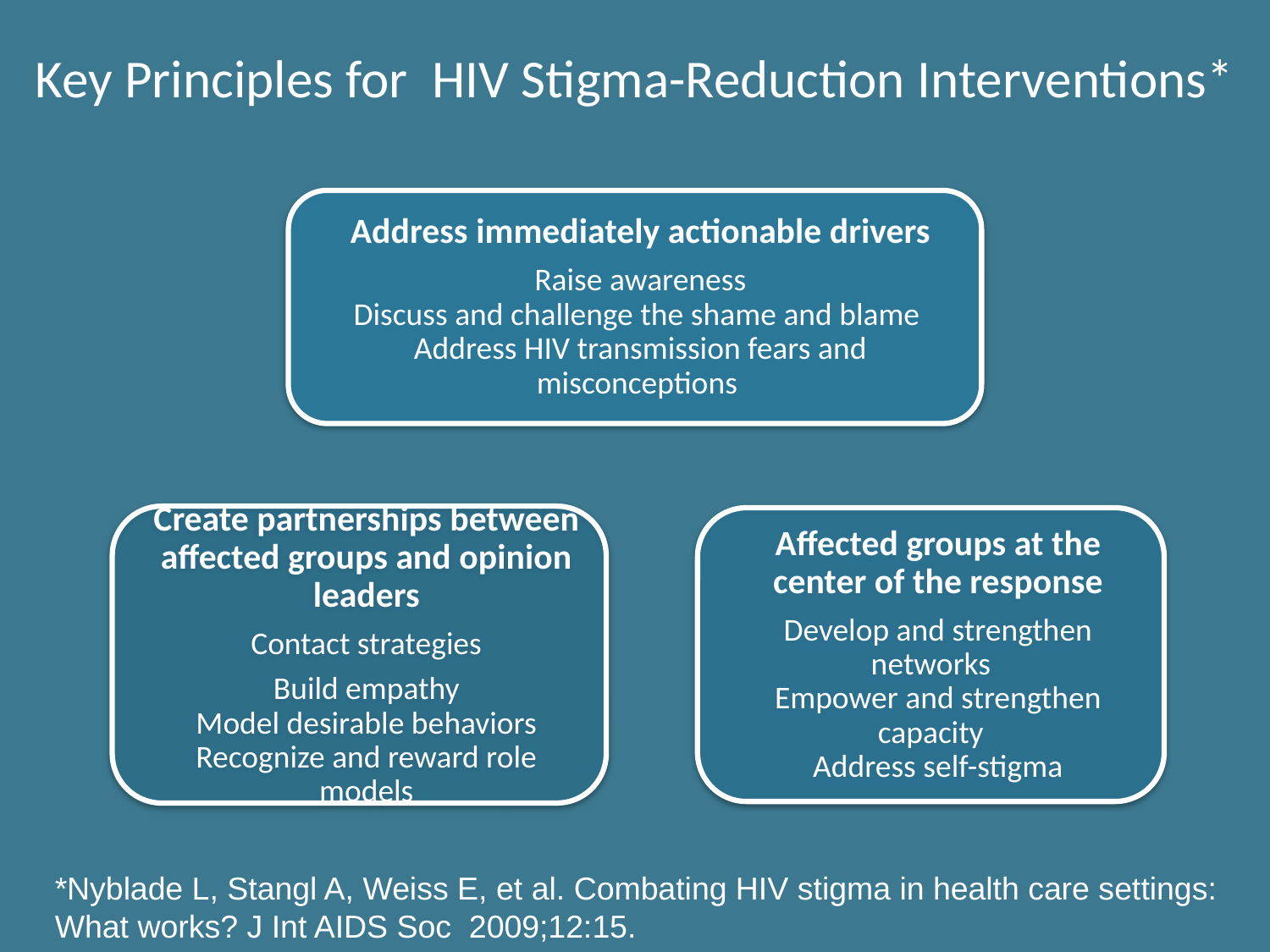

# Key Principles for  HIV Stigma-Reduction Interventions*
Address immediately actionable drivers
Raise awareness
Discuss and challenge the shame and blame
Address HIV transmission fears and misconceptions
Affected groups at the center of the response
Develop and strengthen networks
Empower and strengthen capacity
Address self-stigma
Create partnerships between affected groups and opinion leaders
Contact strategies
Build empathy
Model desirable behaviors
Recognize and reward role models
*Nyblade L, Stangl A, Weiss E, et al. Combating HIV stigma in health care settings: What works? J Int AIDS Soc  2009;12:15.